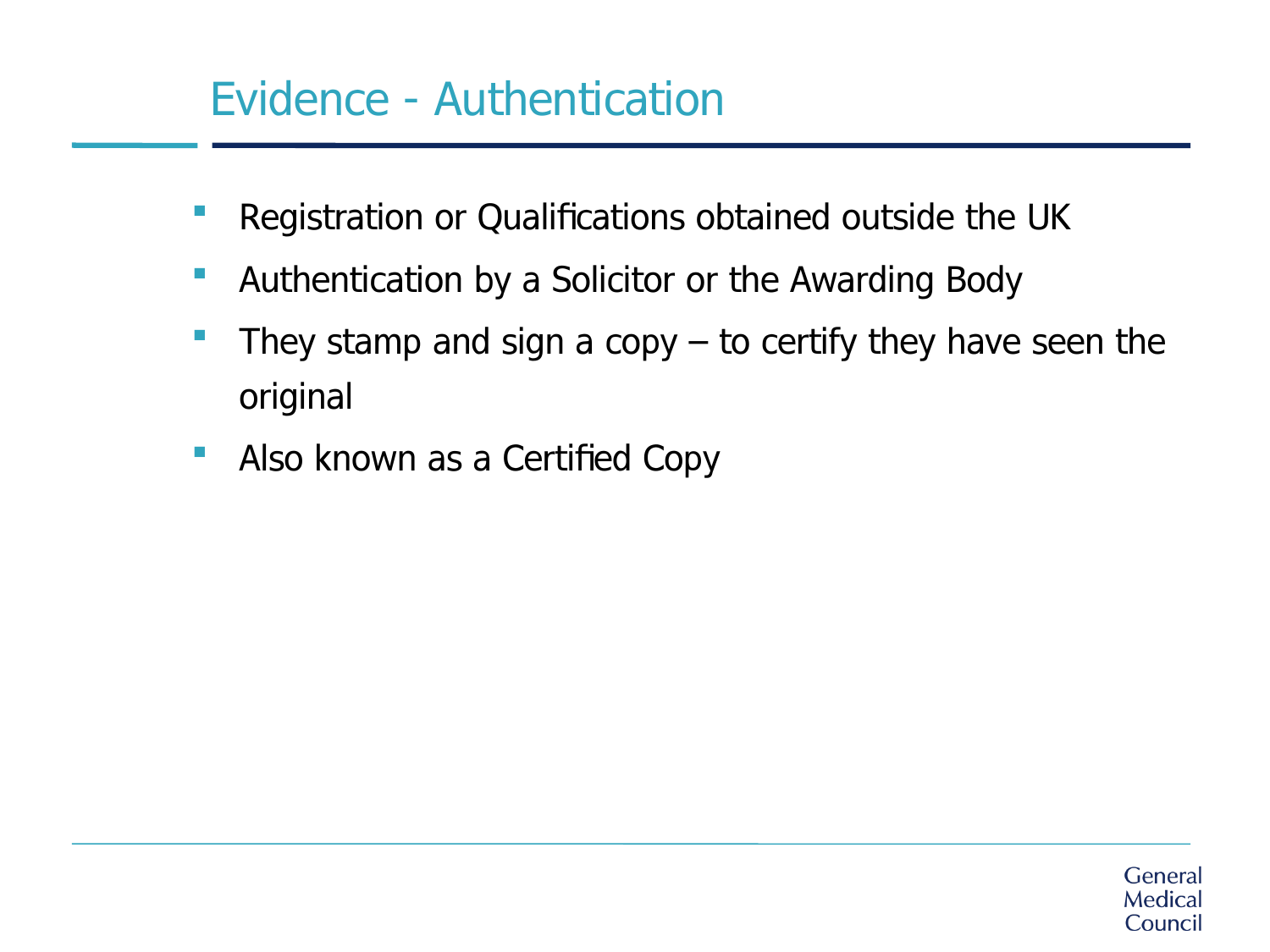

Evidence - Authentication
Registration or Qualifications obtained outside the UK
Authentication by a Solicitor or the Awarding Body
They stamp and sign a copy – to certify they have seen the original
Also known as a Certified Copy